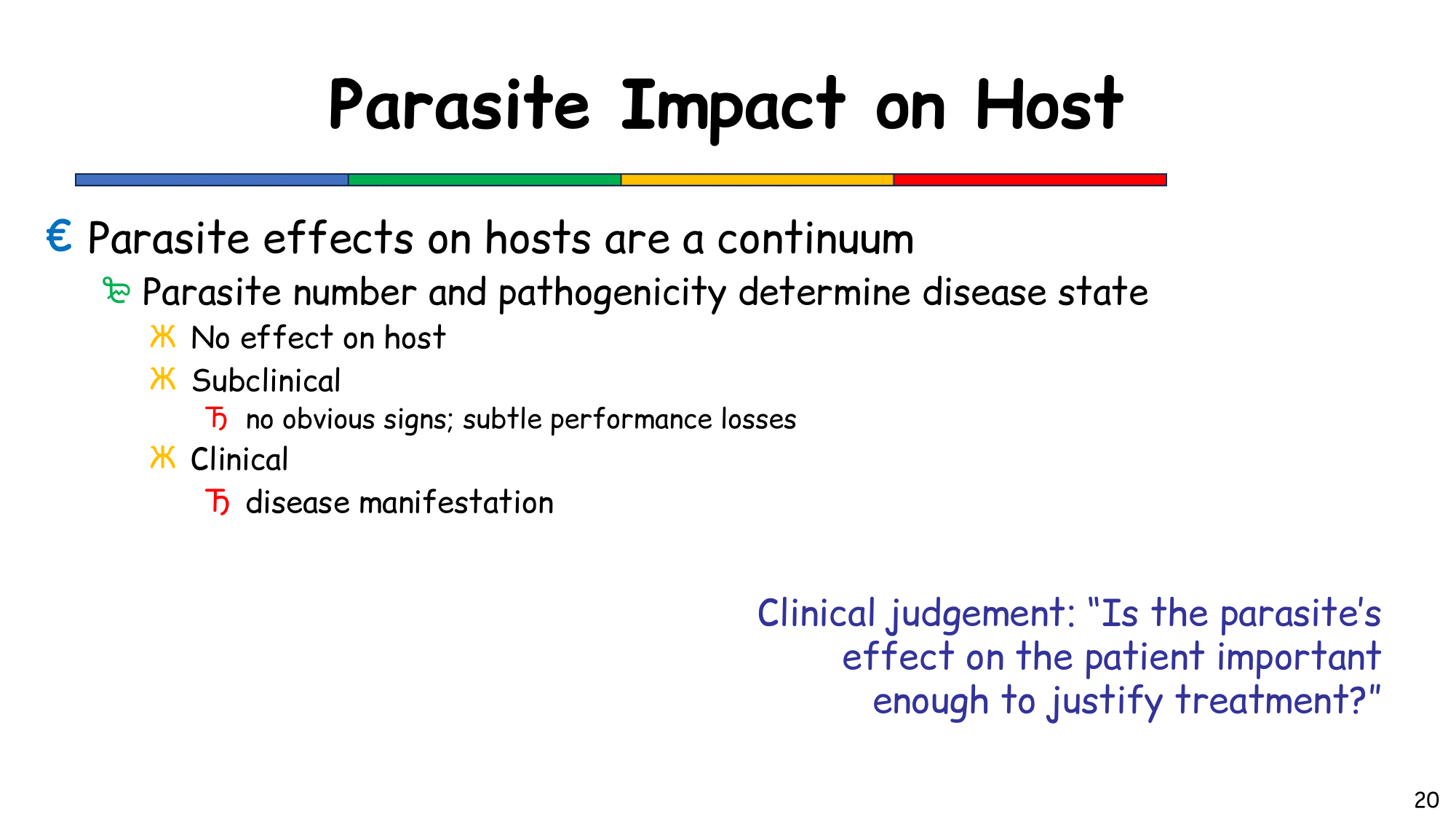

# Parasite Impact on Host
Parasite effects on hosts are a continuum
Parasite number and pathogenicity determine disease state
No effect on host
Subclinical
no obvious signs; subtle performance losses
Clinical
disease manifestation

Clinical judgement: “Is the parasite’s effect on the patient important enough to justify treatment?”
20